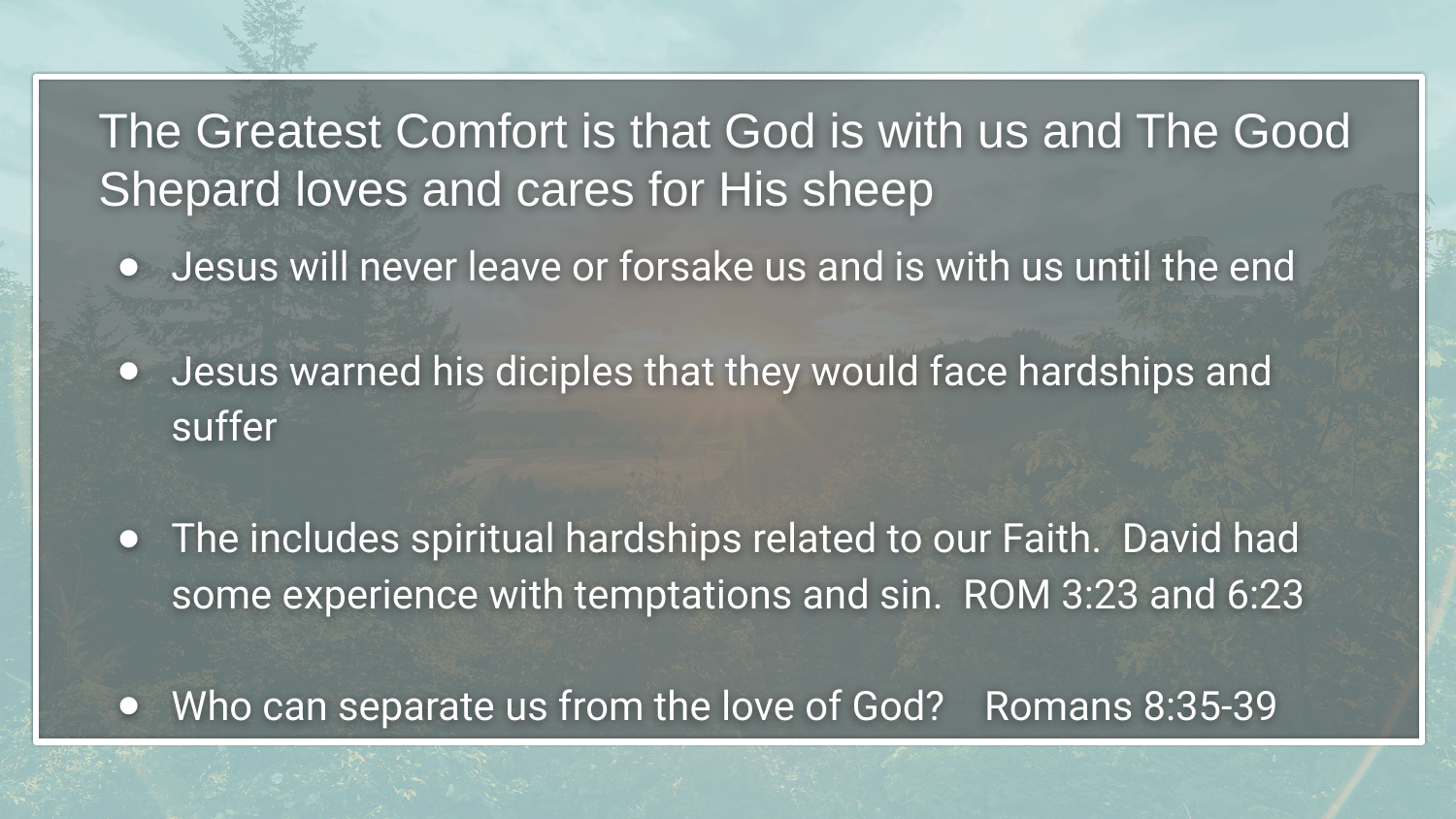

# The Greatest Comfort is that God is with us and The Good Shepard loves and cares for His sheep
Jesus will never leave or forsake us and is with us until the end
Jesus warned his diciples that they would face hardships and suffer
The includes spiritual hardships related to our Faith.  David had some experience with temptations and sin.  ROM 3:23 and 6:23

Who can separate us from the love of God?    Romans 8:35-39